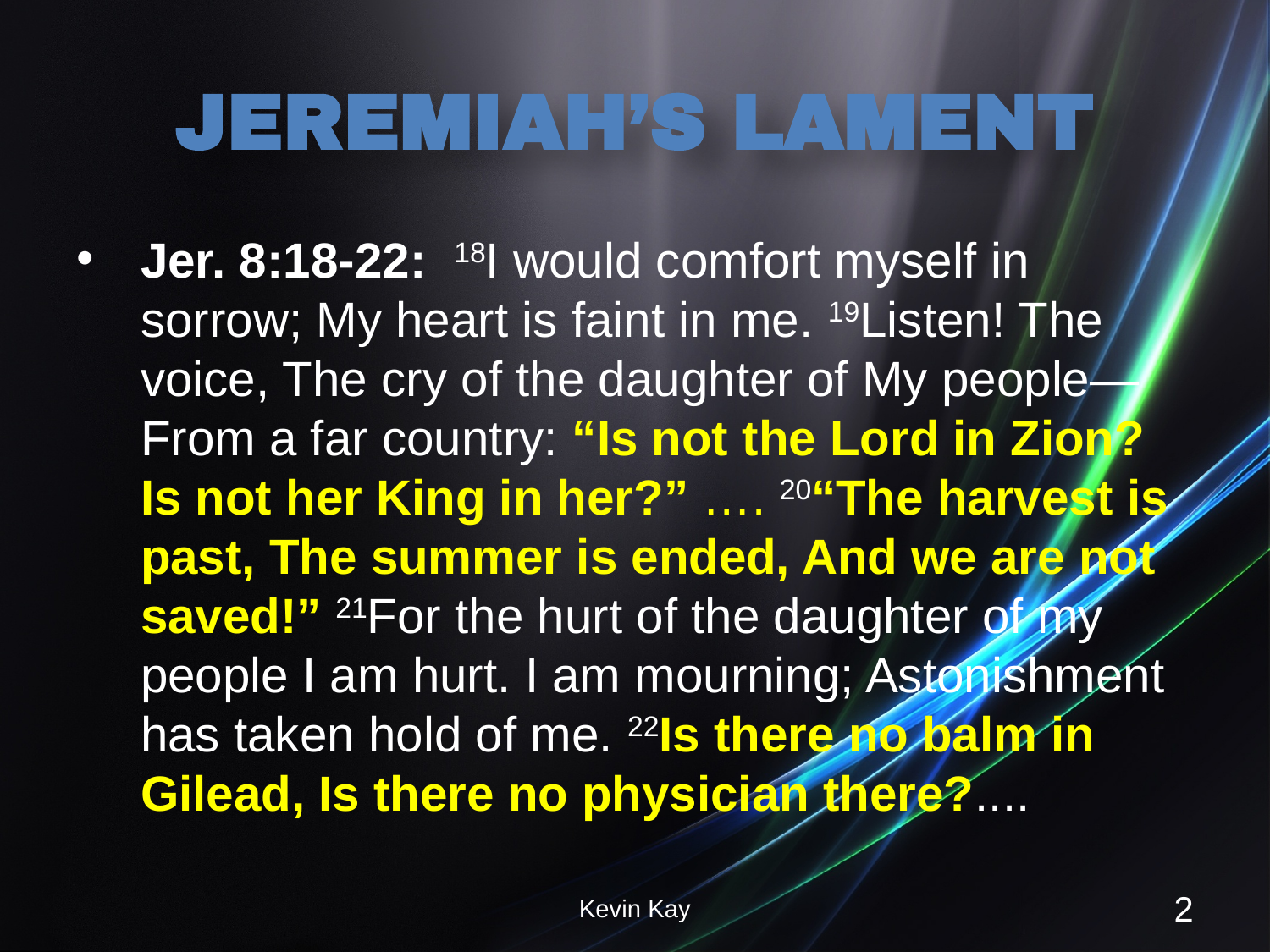

# Jeremiah’s Lament
Jer. 8:18-22:  18I would comfort myself in sorrow; My heart is faint in me. 19Listen! The voice, The cry of the daughter of My people— From a far country: “Is not the Lord in Zion? Is not her King in her?” …. 20“The harvest is past, The summer is ended, And we are not saved!” 21For the hurt of the daughter of my people I am hurt. I am mourning; Astonishment has taken hold of me. 22Is there no balm in Gilead, Is there no physician there?....
Kevin Kay
2